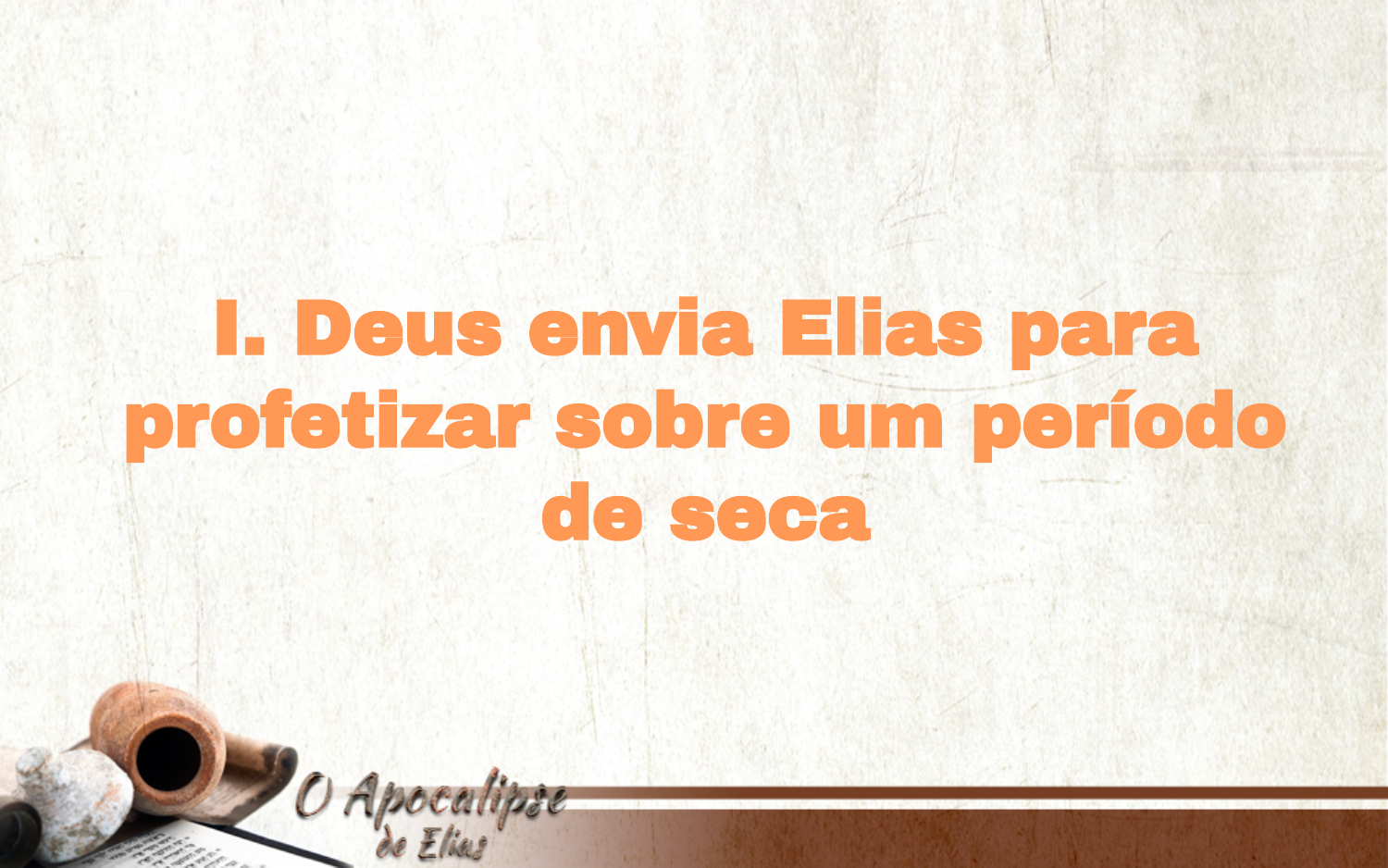

I. Deus envia Elias para profetizar sobre um período de seca